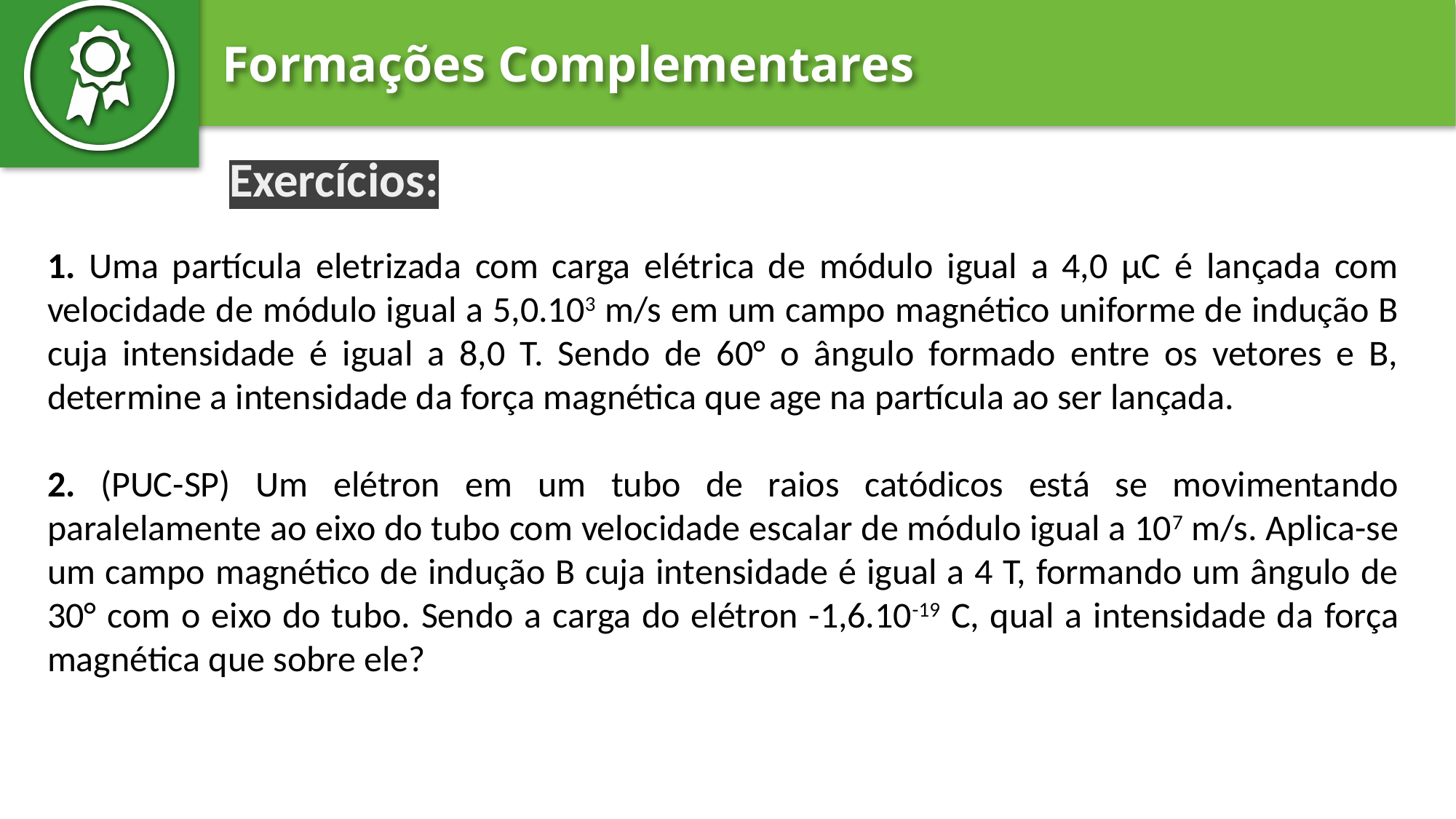

Exercícios:

1. Uma partícula eletrizada com carga elétrica de módulo igual a 4,0 µC é lançada com velocidade de módulo igual a 5,0.103 m/s em um campo magnético uniforme de indução B cuja intensidade é igual a 8,0 T. Sendo de 60° o ângulo formado entre os vetores e B, determine a intensidade da força magnética que age na partícula ao ser lançada.

2. (PUC-SP) Um elétron em um tubo de raios catódicos está se movimentando paralelamente ao eixo do tubo com velocidade escalar de módulo igual a 107 m/s. Aplica-se um campo magnético de indução B cuja intensidade é igual a 4 T, formando um ângulo de 30° com o eixo do tubo. Sendo a carga do elétron -1,6.10-19 C, qual a intensidade da força magnética que sobre ele?